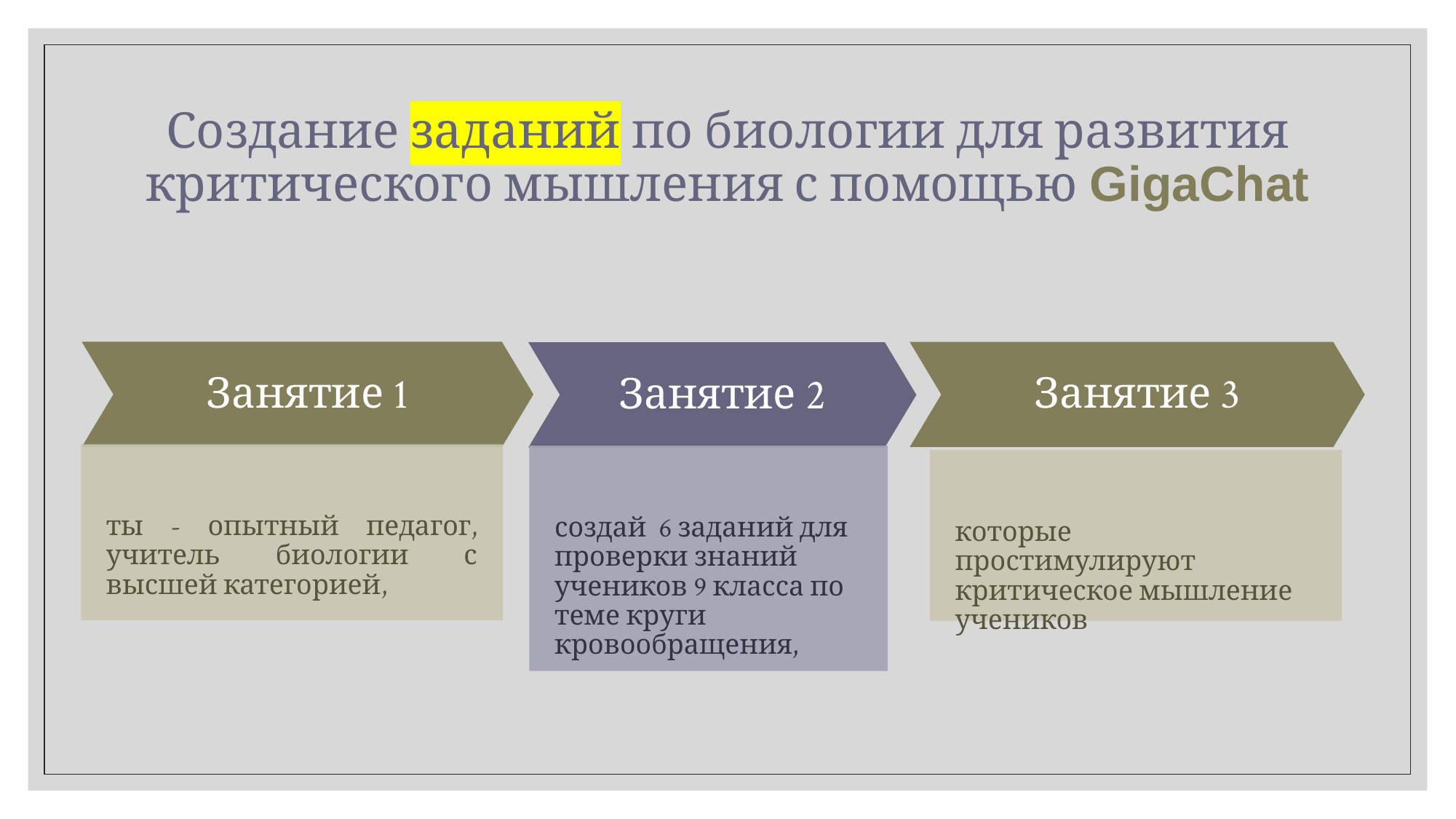

# Создание заданий по биологии для развития критического мышления с помощью GigaChat
Занятие 1

ты - опытный педагог, учитель биологии с высшей категорией,
Занятие 2

создай  6 заданий для проверки знаний  учеников 9 класса по теме круги кровообращения,
Занятие 3

которые простимулируют критическое мышление учеников